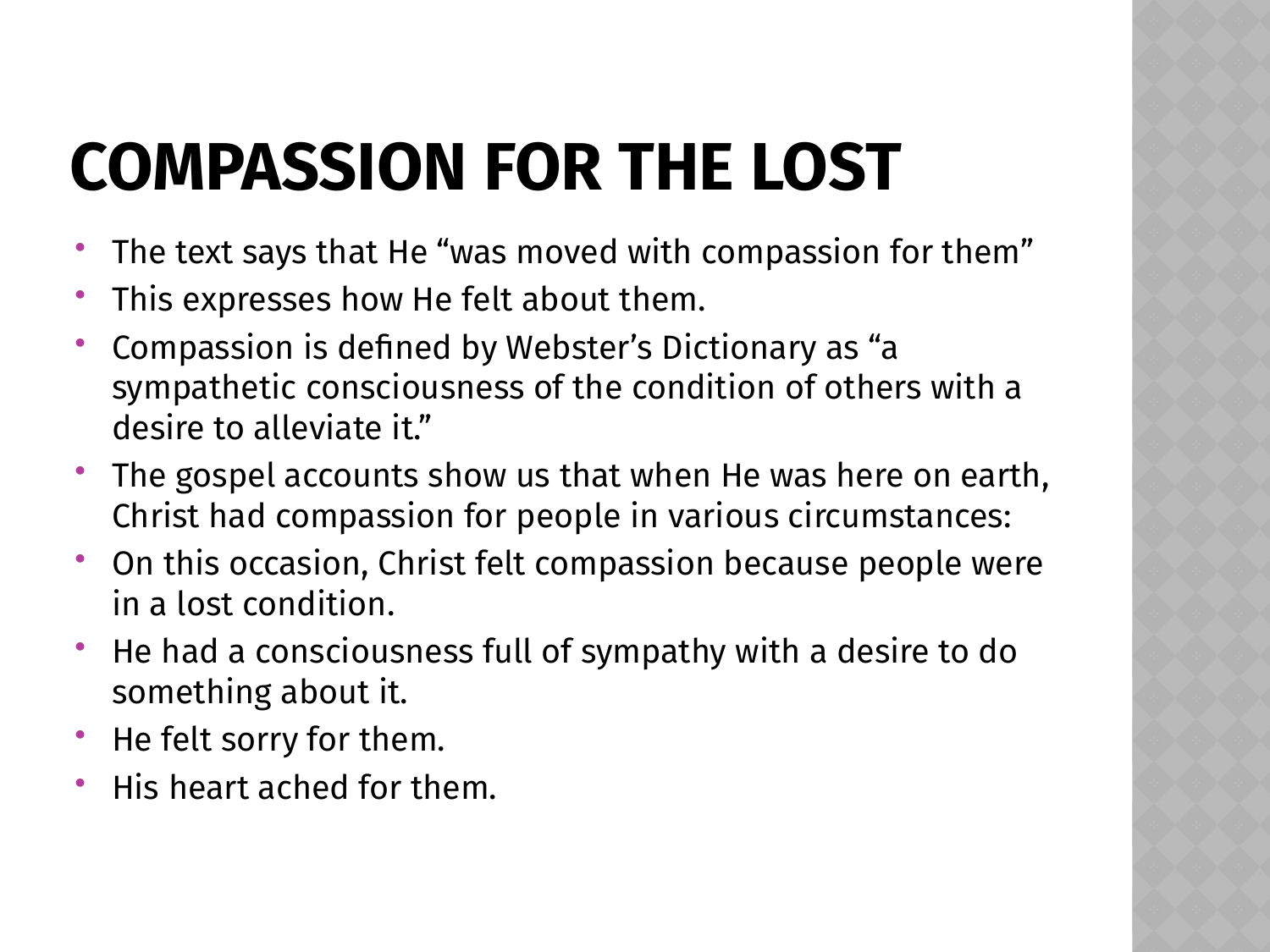

# Compassion For The Lost
The text says that He “was moved with compassion for them”
This expresses how He felt about them.
Compassion is defined by Webster’s Dictionary as “a sympathetic consciousness of the condition of others with a desire to alleviate it.”
The gospel accounts show us that when He was here on earth, Christ had compassion for people in various circumstances:
On this occasion, Christ felt compassion because people were in a lost condition.
He had a consciousness full of sympathy with a desire to do something about it.
He felt sorry for them.
His heart ached for them.